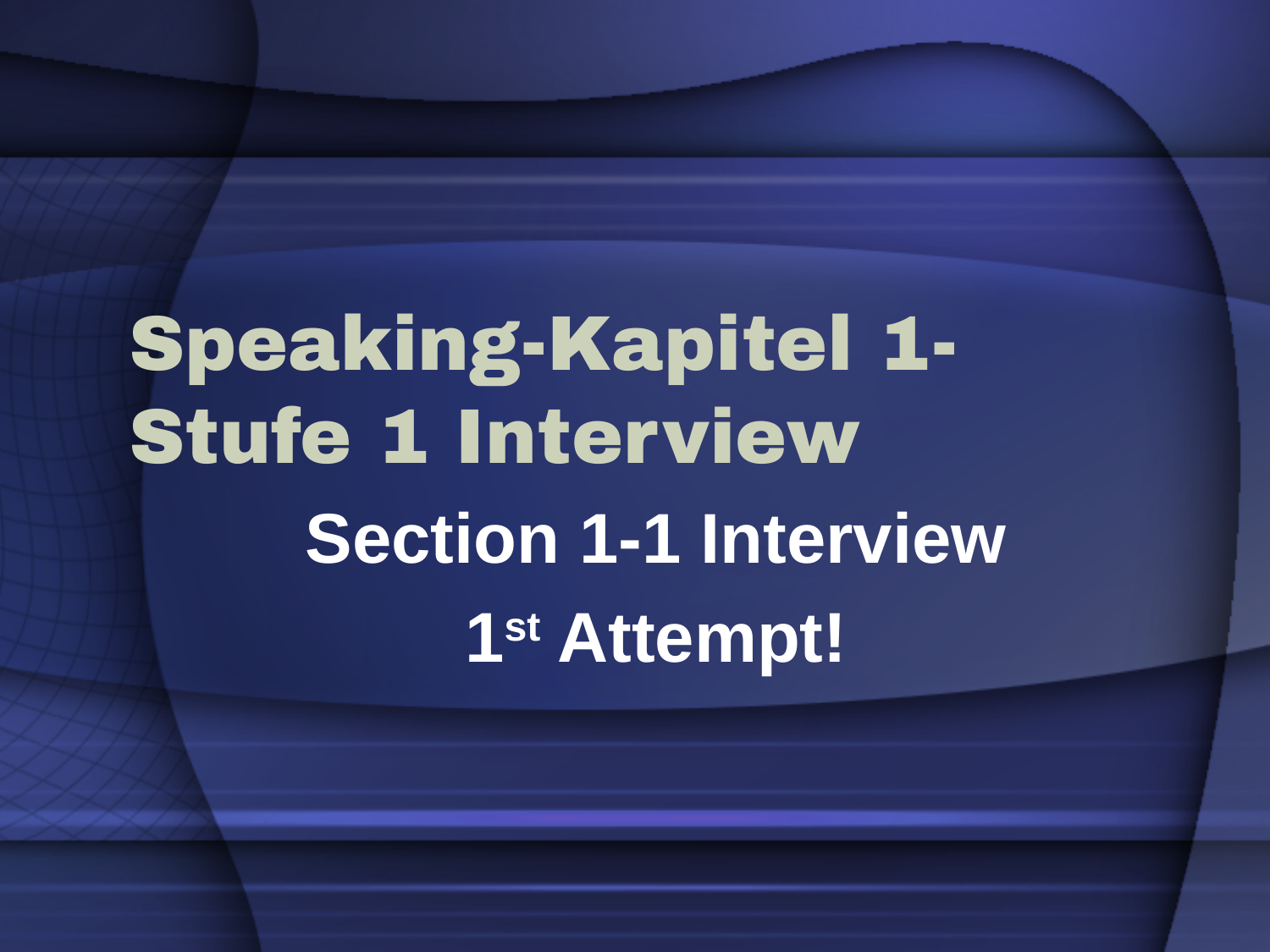

# Speaking-Kapitel 1-Stufe 1 Interview
Section 1-1 Interview
1st Attempt!